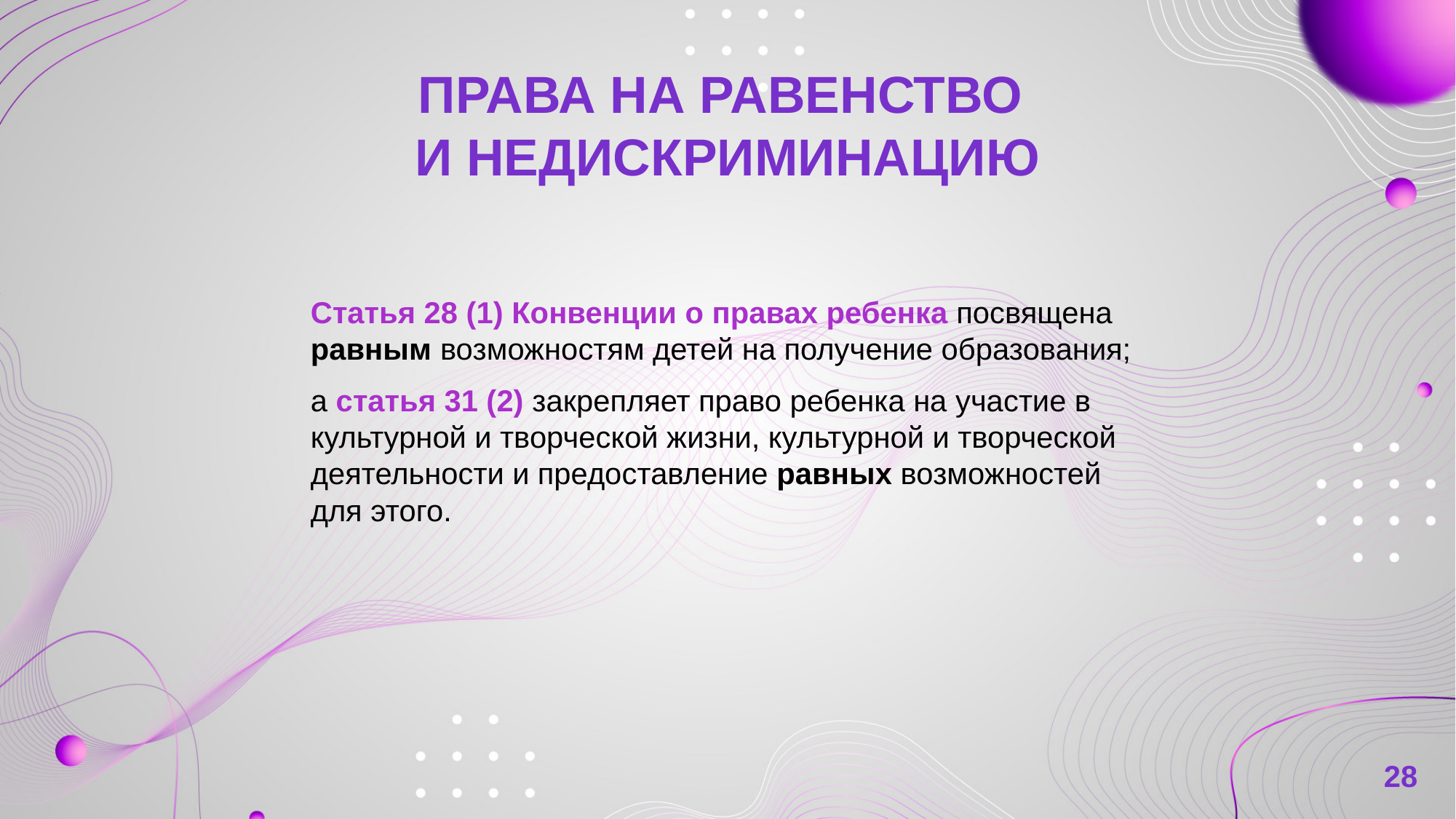

# Права на равенство и недискриминацию
Статья 28 (1) Конвенции о правах ребенка посвящена равным возможностям детей на получение образования;
а статья 31 (2) закрепляет право ребенка на участие в культурной и творческой жизни, культурной и творческой деятельности и предоставление равных возможностей для этого.
28